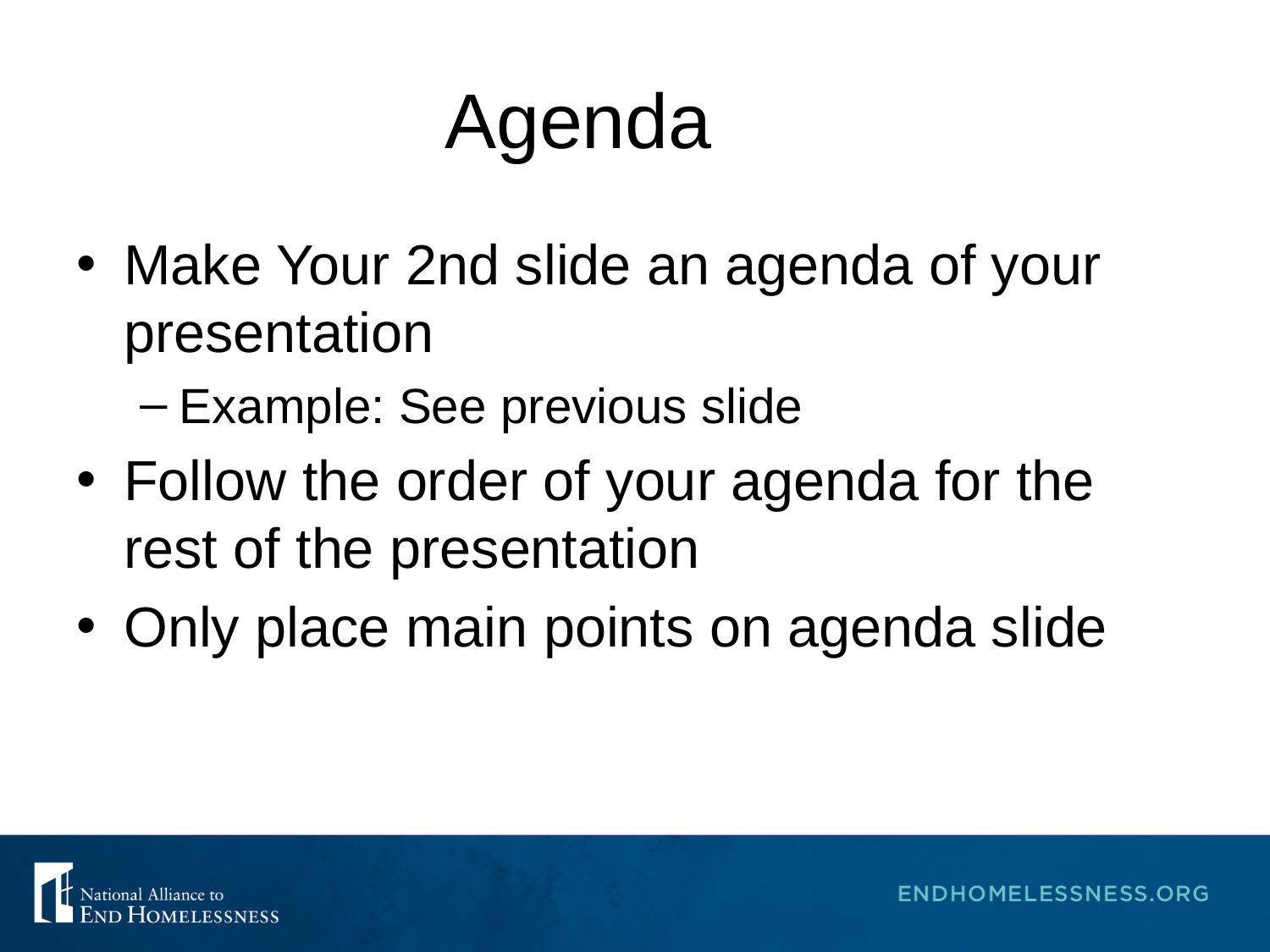

# Agenda
Make Your 2nd slide an agenda of your presentation
Example: See previous slide
Follow the order of your agenda for the rest of the presentation
Only place main points on agenda slide